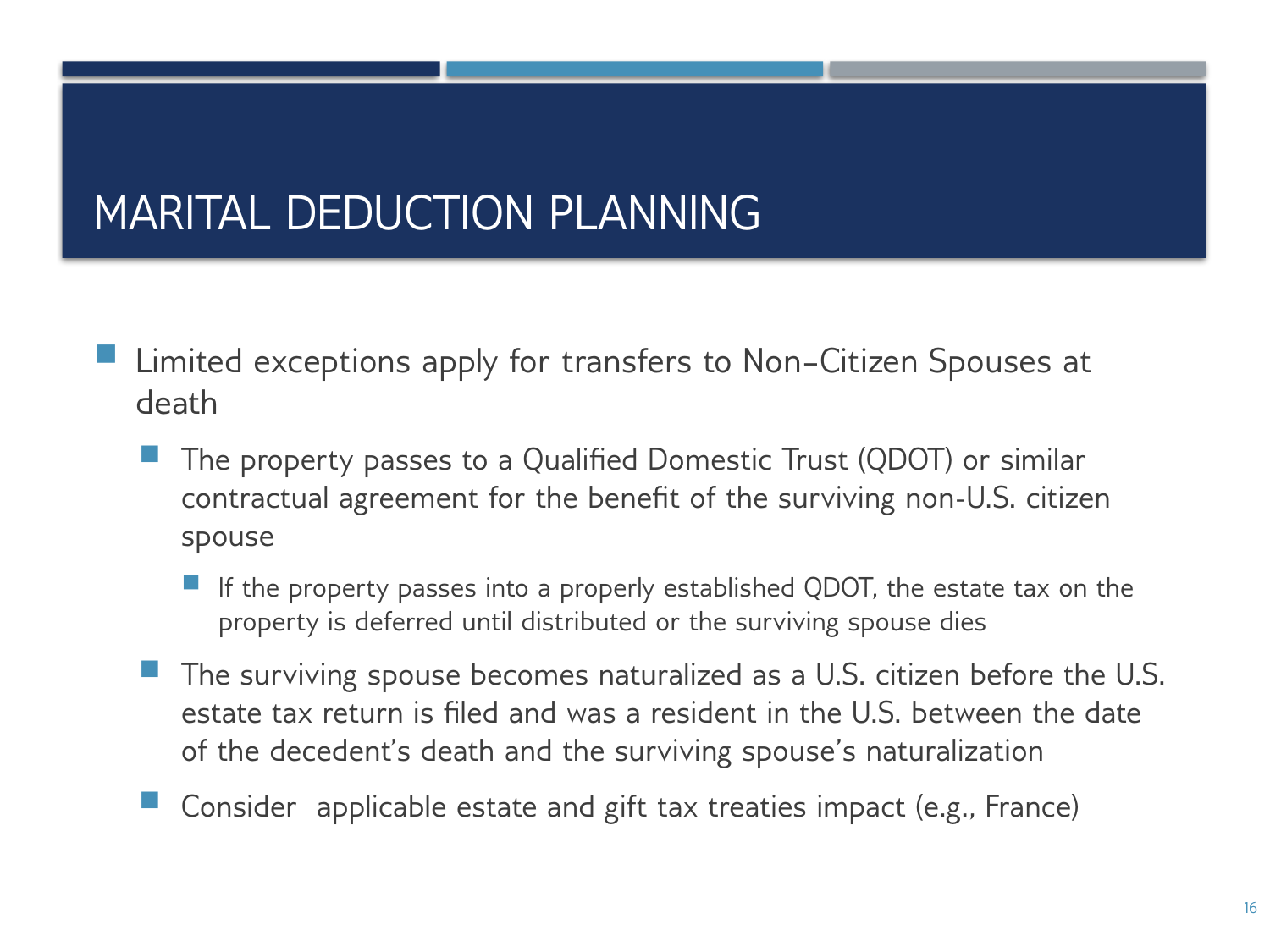

# Marital Deduction Planning
Limited exceptions apply for transfers to Non–Citizen Spouses at death
The property passes to a Qualified Domestic Trust (QDOT) or similar contractual agreement for the benefit of the surviving non-U.S. citizen spouse
If the property passes into a properly established QDOT, the estate tax on the property is deferred until distributed or the surviving spouse dies
The surviving spouse becomes naturalized as a U.S. citizen before the U.S. estate tax return is filed and was a resident in the U.S. between the date of the decedent’s death and the surviving spouse’s naturalization
Consider  applicable estate and gift tax treaties impact (e.g., France)
16